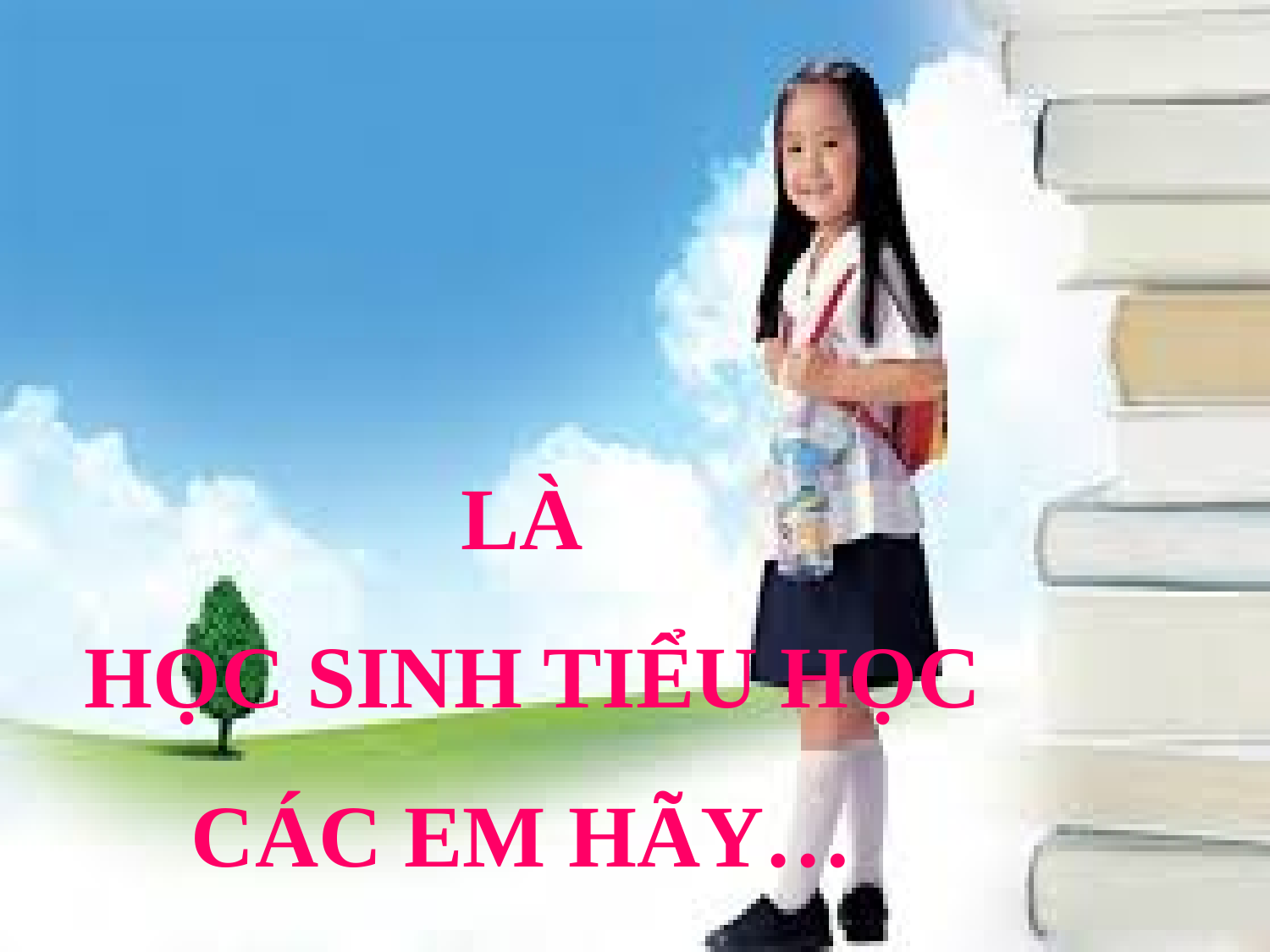

LÀ
 HỌC SINH TIỂU HỌC
CÁC EM HÃY…